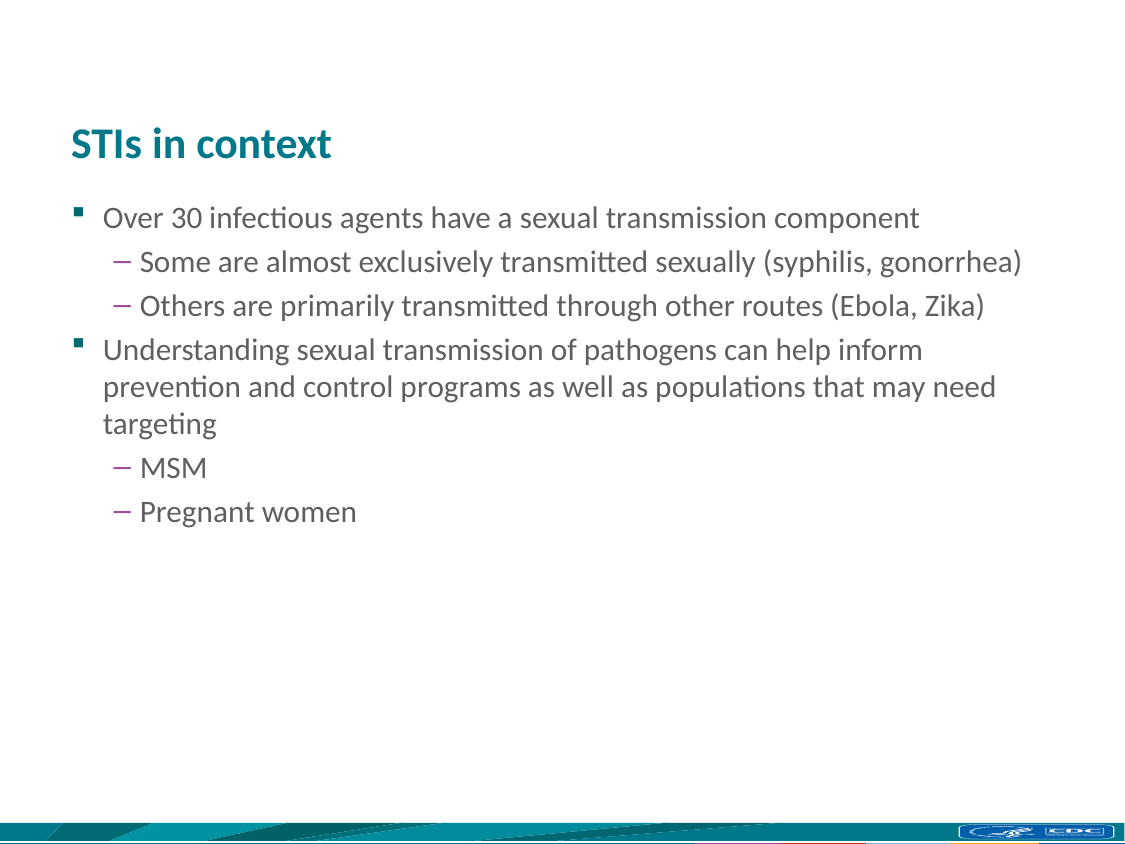

# STIs in context
Over 30 infectious agents have a sexual transmission component
Some are almost exclusively transmitted sexually (syphilis, gonorrhea)
Others are primarily transmitted through other routes (Ebola, Zika)
Understanding sexual transmission of pathogens can help inform prevention and control programs as well as populations that may need targeting
MSM
Pregnant women